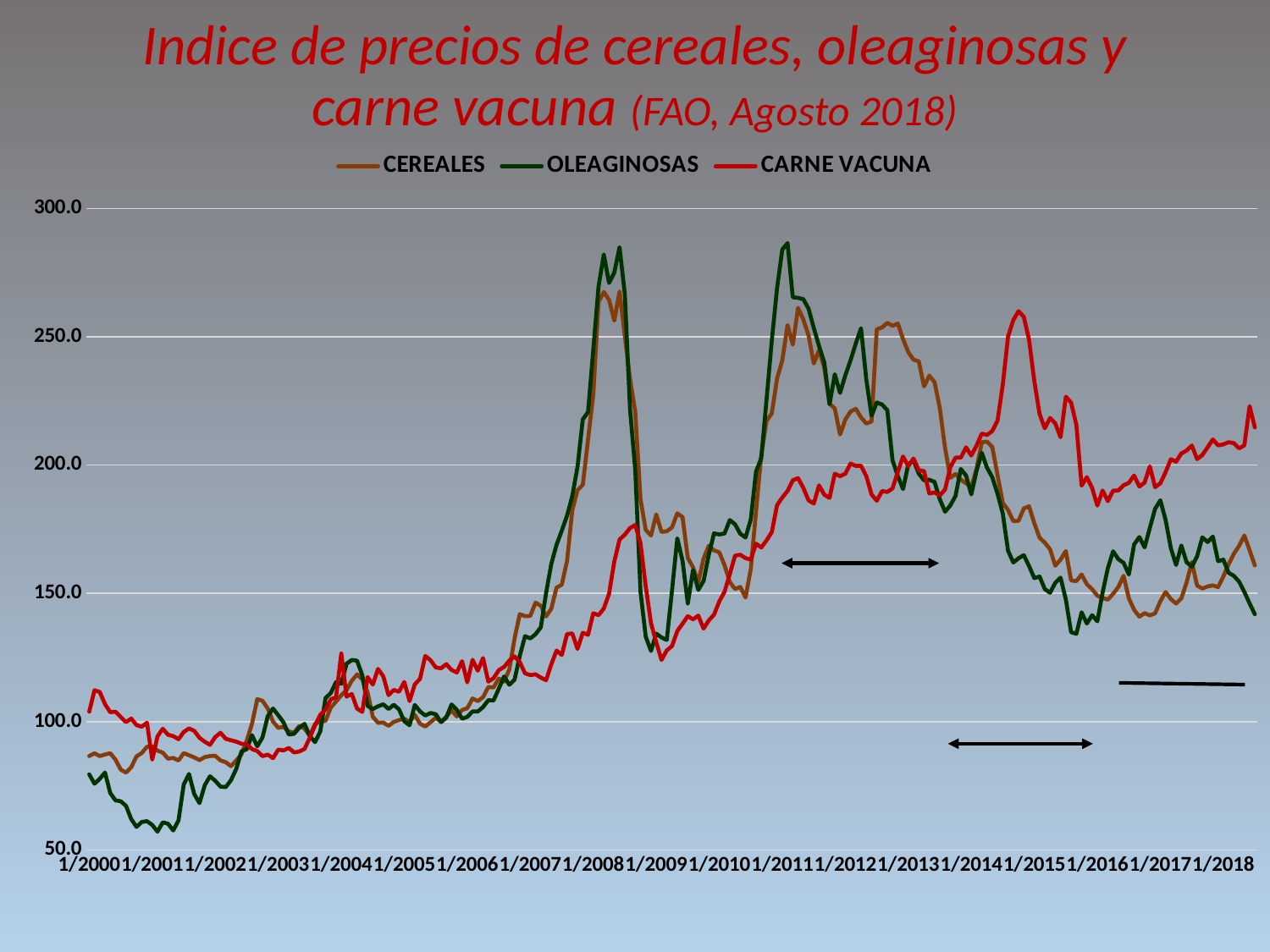

# Indice de precios de cereales, oleaginosas y carne vacuna (FAO, Agosto 2018)

### Chart

| Category |  |  |  |
|---|---|---|---|
| 1/2000 | 86.60215128071361 | 79.45902751574401 | 103.90463179288028 |
| 2/2000 | 87.70111287273608 | 75.83929106461731 | 112.2507404068465 |
| 3/2000 | 86.58778073515056 | 77.71971449887651 | 111.56913572437533 |
| 4/2000 | 87.21128004706044 | 80.19688013715134 | 106.84131030278185 |
| 5/2000 | 87.71113309522876 | 72.19369246574134 | 103.7239216459579 |
| 6/2000 | 85.18472156806175 | 69.33081199783369 | 103.87840537514464 |
| 7/2000 | 81.31763828035115 | 68.96971764325933 | 101.82929097199896 |
| 8/2000 | 80.15540764946647 | 67.21332450703528 | 99.81361328842847 |
| 9/2000 | 82.26469232138123 | 62.03530387251844 | 101.2170409536803 |
| 10/2000 | 86.46927642620224 | 58.98845691576149 | 98.66387192431141 |
| 11/2000 | 87.76901971791202 | 60.90639913165954 | 98.03037141471272 |
| 12/2000 | 90.24058030639448 | 61.2178241849402 | 99.5880946035349 |
| 1/2001 | 90.27510532350225 | 59.74278074331968 | 85.18975236849367 |
| 2/2001 | 88.70835674626743 | 57.14462643408629 | 94.28521449985125 |
| 3/2001 | 87.94847353423077 | 60.757026006762935 | 97.23011980586979 |
| 4/2001 | 85.58672262996599 | 60.235377239193696 | 94.9228200744318 |
| 5/2001 | 85.86054703286412 | 57.59893972129196 | 94.37998257461962 |
| 6/2001 | 84.86134236928959 | 61.522721232883406 | 93.17427203807235 |
| 7/2001 | 87.77825225924305 | 75.53458213611923 | 95.9695731840872 |
| 8/2001 | 86.92117636019503 | 79.61320123100231 | 97.34893795596447 |
| 9/2001 | 86.08357468007964 | 71.8033898702509 | 96.41139630572245 |
| 10/2001 | 85.03087469960545 | 68.2290046926502 | 93.71143157885054 |
| 11/2001 | 86.19420441450781 | 75.2387461075132 | 92.18578129175977 |
| 12/2001 | 86.60286405176365 | 78.72451763807986 | 90.98816966385228 |
| 1/2002 | 86.70075593582551 | 76.95841725444096 | 93.99892565622984 |
| 2/2002 | 84.91477325759662 | 74.6932489372819 | 95.67837850447104 |
| 3/2002 | 84.19504892918073 | 74.48878690520631 | 93.34262390565316 |
| 4/2002 | 82.66049580563268 | 77.17323340381428 | 92.75366766695954 |
| 5/2002 | 84.89868905459072 | 81.59211976810856 | 92.23593040315792 |
| 6/2002 | 87.29225177406067 | 88.44502946822524 | 91.37747126962293 |
| 7/2002 | 92.62098816538624 | 89.27160736117924 | 91.22812081805691 |
| 8/2002 | 99.18535257870107 | 94.73869370495936 | 89.31633651296269 |
| 9/2002 | 108.79335605942477 | 90.3971496828097 | 88.59704166040959 |
| 10/2002 | 108.13335949249183 | 93.85670057051942 | 86.55798747184367 |
| 11/2002 | 105.1431357442038 | 102.14936091470857 | 87.16465524662603 |
| 12/2002 | 100.0480999354989 | 105.12470369393385 | 85.77774369161115 |
| 1/2003 | 97.57817946788295 | 102.52627916919394 | 89.09413476460635 |
| 2/2003 | 97.99059549258725 | 99.68674778649167 | 88.81204225296031 |
| 3/2003 | 96.22062292913225 | 95.00285864814228 | 89.76684009070503 |
| 4/2003 | 95.71200795120369 | 95.2715275165697 | 88.00693547540689 |
| 5/2003 | 98.36534189683212 | 97.659593025665 | 88.38404492037071 |
| 6/2003 | 97.33700719146671 | 99.14570591338016 | 89.40377561864348 |
| 7/2003 | 94.42246421162395 | 94.39109063842768 | 93.76010209617071 |
| 8/2003 | 99.14173314982284 | 92.0321428860586 | 98.58595045959547 |
| 9/2003 | 99.90305836193912 | 96.20298616098101 | 102.6975500762287 |
| 10/2003 | 100.3246881981236 | 109.20708148844543 | 104.69692682349825 |
| 11/2003 | 105.48690137488398 | 111.16656533806942 | 108.69326745436882 |
| 12/2003 | 107.85078194314899 | 115.4495871894484 | 109.50478587171746 |
| 1/2004 | 110.2776373852443 | 114.77165407127616 | 126.57908066477897 |
| 2/2004 | 112.31645896187439 | 122.56285228555438 | 109.75545241676008 |
| 3/2004 | 115.9589760475581 | 124.05605083532285 | 110.79377068520932 |
| 4/2004 | 118.4276438064436 | 123.75305630200903 | 105.12121834660633 |
| 5/2004 | 116.49725572053451 | 118.11632464220266 | 103.81804475430644 |
| 6/2004 | 111.56350493096147 | 106.13483894914172 | 117.4231356499428 |
| 7/2004 | 101.94925888627336 | 104.9361281790078 | 114.46872937974967 |
| 8/2004 | 99.5431036327502 | 105.9723715800219 | 120.55327207434581 |
| 9/2004 | 99.65329131968973 | 106.78777279639348 | 117.70304488189656 |
| 10/2004 | 98.36085112985282 | 104.94044166834158 | 110.32095632832144 |
| 11/2004 | 99.90939593015811 | 106.5581970941255 | 112.36207947704366 |
| 12/2004 | 100.62293334741861 | 104.77909417054217 | 111.66597662916276 |
| 1/2005 | 101.12338707960579 | 100.15125947889294 | 115.48465537761501 |
| 2/2005 | 99.92367135011546 | 98.61343541610307 | 108.02323334518877 |
| 3/2005 | 102.64015628515024 | 106.53521598575155 | 114.52634105891994 |
| 4/2005 | 99.1851234844546 | 104.00305166158384 | 116.73866334385347 |
| 5/2005 | 98.1171332986494 | 102.40701596436648 | 125.61385406226337 |
| 6/2005 | 99.79246081728269 | 103.38613449818811 | 123.93505902070186 |
| 7/2005 | 101.55309526303711 | 102.89648363105006 | 121.11193078592224 |
| 8/2005 | 100.00711349464117 | 99.80507590506869 | 120.82424214905465 |
| 9/2005 | 101.93025116125362 | 101.59775795360386 | 122.42599488227776 |
| 10/2005 | 104.412210781781 | 106.72193771785976 | 120.17683791442626 |
| 11/2005 | 102.047719068559 | 104.61550618386293 | 119.14146561723078 |
| 12/2005 | 104.55764635840687 | 101.16710355000707 | 123.56477786235911 |
| 1/2006 | 105.21587319516787 | 101.86550843953974 | 115.31606007965034 |
| 2/2006 | 109.03342115925582 | 104.00180267871173 | 124.11705158030786 |
| 3/2006 | 108.00970790992466 | 103.97719769900313 | 119.86034418084573 |
| 4/2006 | 109.56860474954783 | 105.66161662653015 | 124.78823692336152 |
| 5/2006 | 113.49370093190663 | 108.37044749040805 | 115.60010473388525 |
| 6/2006 | 113.31770765179792 | 108.23897157620827 | 116.94253940357262 |
| 7/2006 | 116.80623873064273 | 112.85260095877359 | 120.08899703722477 |
| 8/2006 | 115.59477209667457 | 117.61693920444121 | 121.31388959528648 |
| 9/2006 | 120.30795742211755 | 114.40065332855617 | 123.77882436629663 |
| 10/2006 | 132.38591895995145 | 116.33179006959698 | 125.42717628696538 |
| 11/2006 | 141.92962112936834 | 125.66995908500765 | 123.19708067434487 |
| 12/2006 | 141.11134088837863 | 133.3375764967456 | 118.8348136199 |
| 1/2007 | 141.2325258179794 | 132.43365775663543 | 118.16220917261724 |
| 2/2007 | 146.39626494812293 | 134.0891999485138 | 118.44423940777868 |
| 3/2007 | 145.16907964360496 | 136.76116273501245 | 117.20463885764158 |
| 4/2007 | 141.02102447286674 | 150.01122358804344 | 116.14860044106258 |
| 5/2007 | 144.00014567041183 | 161.49885613754452 | 122.31966162677953 |
| 6/2007 | 152.2471880401181 | 168.94205939699697 | 127.7194841563642 |
| 7/2007 | 153.37977055181784 | 174.4843735679838 | 125.974351239574 |
| 8/2007 | 162.67253720212722 | 180.29991104364106 | 134.12163915427303 |
| 9/2007 | 182.43269223509296 | 187.94850223226052 | 134.40055079020559 |
| 10/2007 | 190.27126545401788 | 199.40808152964286 | 128.34554926169884 |
| 11/2007 | 192.2684495187428 | 217.83719674410798 | 134.64945233823698 |
| 12/2007 | 209.98626856279628 | 220.64606752565686 | 133.87735413653485 |
| 1/2008 | 227.5955866901332 | 245.0337138330881 | 142.24545213299191 |
| 2/2008 | 263.6651416903314 | 269.612653296183 | 141.51199305615467 |
| 3/2008 | 267.4828728307226 | 282.11558596141117 | 144.09896029359516 |
| 4/2008 | 264.36219062836324 | 270.99775846123384 | 149.83192116287597 |
| 5/2008 | 256.3201819871082 | 275.0573824850763 | 162.3927819113065 |
| 6/2008 | 267.6900549169683 | 284.93957780589017 | 170.98533337530023 |
| 7/2008 | 250.34335675147244 | 266.7428026313788 | 172.8874409075363 |
| 8/2008 | 233.57117553667862 | 221.63351966201228 | 175.4617812649164 |
| 9/2008 | 220.68398110239718 | 198.27409981334466 | 176.7010341647284 |
| 10/2008 | 186.6995414891717 | 150.6653653916985 | 169.58879541100555 |
| 11/2008 | 174.7419664963186 | 133.12306069366105 | 152.70159042781845 |
| 12/2008 | 172.5613923210566 | 127.54688818765018 | 138.4109265117453 |
| 1/2009 | 180.7706734260106 | 134.30954010971922 | 130.9378072582249 |
| 2/2009 | 174.00495039818213 | 132.8431816184003 | 124.04468905293436 |
| 3/2009 | 174.22189333989996 | 131.81165140779655 | 127.76219282379148 |
| 4/2009 | 175.76096951387566 | 151.26070395658982 | 129.5030090352081 |
| 5/2009 | 181.21442760631902 | 171.4738160217041 | 135.2842686719365 |
| 6/2009 | 179.75394836654695 | 162.68627575970427 | 138.19130043224553 |
| 7/2009 | 163.8251735314129 | 146.0788574074257 | 141.10428783415796 |
| 8/2009 | 160.14294600096827 | 159.11685115074434 | 139.88068324267567 |
| 9/2009 | 154.37439976808602 | 151.35439550013498 | 141.35434537486455 |
| 10/2009 | 163.55723360761985 | 154.83070122117363 | 136.2725784153233 |
| 11/2009 | 168.5760603519509 | 165.001859124095 | 139.45919703612083 |
| 12/2009 | 166.7345115841519 | 173.4275907306367 | 141.72147951319562 |
| 1/2010 | 166.01535204322718 | 172.97674265456314 | 146.85058593451933 |
| 2/2010 | 160.98359186119706 | 173.35975048132934 | 150.646491998323 |
| 3/2010 | 154.4085754578157 | 178.59977766697946 | 157.51493639326057 |
| 4/2010 | 151.70979780987562 | 176.9279439595968 | 164.692322814833 |
| 5/2010 | 152.4976639872536 | 173.25286498253675 | 165.06596340151444 |
| 6/2010 | 148.3828658121956 | 171.78495461842033 | 163.7293904708827 |
| 7/2010 | 159.51455208416377 | 178.85026536864123 | 163.15875827931401 |
| 8/2010 | 182.0731687524287 | 197.52073138947085 | 169.37192507856722 |
| 9/2010 | 204.00495664567435 | 202.77511887146616 | 167.89906353442865 |
| 10/2010 | 217.24112219020486 | 225.6121603181434 | 170.6776482620049 |
| 11/2010 | 220.10055555981677 | 248.4510225986236 | 173.88671538374604 |
| 12/2010 | 233.76253490014176 | 268.87214287891493 | 184.36865033512703 |
| 1/2011 | 240.8344140611325 | 284.0262006048349 | 187.3943740082538 |
| 2/2011 | 254.57565926156752 | 286.52522191175007 | 189.89863270893002 |
| 3/2011 | 246.9381595111035 | 265.3941221636902 | 194.0945770374281 |
| 4/2011 | 261.2946886599115 | 265.18306466225556 | 194.94252877884742 |
| 5/2011 | 256.8005021869597 | 264.69037276930345 | 191.1717720177175 |
| 6/2011 | 250.56134333509692 | 260.97708016252426 | 186.25167655282476 |
| 7/2011 | 239.6077887535188 | 253.41924820926369 | 185.0596218191156 |
| 8/2011 | 244.77714557942352 | 246.40292402599124 | 192.10182711970077 |
| 9/2011 | 237.8562445252424 | 240.02380906232773 | 188.47214891953416 |
| 10/2011 | 223.94338902793635 | 223.71366459822997 | 187.25435555262786 |
| 11/2011 | 222.07428336109706 | 235.4016214217865 | 196.65212183733402 |
| 12/2011 | 211.91746451607284 | 228.13711543789864 | 195.71082215222225 |
| 1/2012 | 217.7305952637362 | 234.96914265037532 | 196.63654949295483 |
| 2/2012 | 220.86524112192131 | 240.83093121331635 | 200.61741166598244 |
| 3/2012 | 221.9475382853899 | 247.430647004466 | 199.70241255755735 |
| 4/2012 | 218.61381083729046 | 253.35413484559618 | 199.6985605275922 |
| 5/2012 | 216.18518312066763 | 233.3904815129062 | 195.74706636936932 |
| 6/2012 | 217.01019201405 | 219.24076831498175 | 188.54661767380446 |
| 7/2012 | 252.95548032581632 | 224.40675671679102 | 186.12815141264042 |
| 8/2012 | 253.63496058242862 | 223.61816537533193 | 189.8976952738681 |
| 9/2012 | 255.42261657407704 | 221.40180216856015 | 189.5495582126387 |
| 10/2012 | 254.28489209707737 | 201.85697204149741 | 190.92674050116915 |
| 11/2012 | 255.18479798622357 | 195.80069120734203 | 197.3644642242406 |
| 12/2012 | 249.09913369124186 | 190.66113479138693 | 203.34907910370958 |
| 1/2013 | 244.013181728537 | 200.31767695264594 | 199.56078288334464 |
| 2/2013 | 241.08152413208379 | 201.830860984495 | 202.57760879606286 |
| 3/2013 | 240.47585036126887 | 196.66908247836798 | 198.00049857644 |
| 4/2013 | 230.68648412629366 | 194.04628798767877 | 197.65418174860437 |
| 5/2013 | 234.83983597563295 | 194.30426681492548 | 188.93112468773407 |
| 6/2013 | 232.32225386379946 | 193.45961647124412 | 189.35545909708517 |
| 7/2013 | 222.27085784175716 | 186.6909161092214 | 188.13644973679033 |
| 8/2013 | 206.77369284327932 | 181.84429459039808 | 190.48379617137022 |
| 9/2013 | 195.04010606770427 | 184.27089290444204 | 199.16283167058862 |
| 10/2013 | 196.56680860295648 | 188.0235389336836 | 202.90800983836098 |
| 11/2013 | 194.31342274842325 | 198.5052150043567 | 202.90670692156607 |
| 12/2013 | 192.9211406758915 | 195.96124367610443 | 206.90014689807236 |
| 1/2014 | 191.41937141911603 | 188.55060892080596 | 203.73883644793756 |
| 2/2014 | 198.5912789490063 | 197.78875011157447 | 207.61935696888202 |
| 3/2014 | 208.91749222529245 | 204.77329869158712 | 212.29248520675122 |
| 4/2014 | 209.15090971973794 | 198.9510985993417 | 211.75438057043903 |
| 5/2014 | 207.04059624541392 | 195.26646126856514 | 213.33610350976153 |
| 6/2014 | 196.10670480753072 | 188.7877334639043 | 217.33651042558157 |
| 7/2014 | 185.21150982071492 | 181.09166864994904 | 231.36849000154047 |
| 8/2014 | 182.54584917191448 | 166.6339135744962 | 250.08184962173675 |
| 9/2014 | 178.165045983799 | 162.0448831093222 | 256.5352072127322 |
| 10/2014 | 178.29738321297043 | 163.68905738979558 | 259.99834033632925 |
| 11/2014 | 183.1689246366639 | 164.89359146683492 | 257.79294551981934 |
| 12/2014 | 183.93569482711987 | 160.66767985777085 | 248.86579394645477 |
| 1/2015 | 177.37340670246857 | 155.98062693911405 | 232.81238910462187 |
| 2/2015 | 171.72112515448816 | 156.55353865275953 | 219.9622569483003 |
| 3/2015 | 169.80437258758536 | 151.6827685771892 | 214.36064846592723 |
| 4/2015 | 167.16258951494828 | 150.22856667168057 | 218.38529597038544 |
| 5/2015 | 160.75453441221558 | 154.1169798931394 | 216.24026375119115 |
| 6/2015 | 163.15247363729802 | 156.1725226870456 | 210.8519210994326 |
| 7/2015 | 166.4924794978232 | 147.610853686119 | 226.64960227191037 |
| 8/2015 | 155.06148393563254 | 134.87428765506246 | 224.36020345100388 |
| 9/2015 | 154.77334107418164 | 134.24441801211378 | 215.74150662689627 |
| 10/2015 | 157.33363926460027 | 142.6217679897347 | 191.99910338018074 |
| 11/2015 | 153.5798201791696 | 138.22830792620533 | 195.31815251685492 |
| 12/2015 | 151.62068329990882 | 141.49519373641024 | 191.15858572327272 |
| 1/2016 | 149.10451717987607 | 139.10921736964278 | 184.23057703394917 |
| 2/2016 | 148.2267740967146 | 150.29065072695582 | 190.12044935231364 |
| 3/2016 | 147.55620028871786 | 159.8132026019822 | 185.93619226391348 |
| 4/2016 | 149.81092390685458 | 166.39537534000615 | 190.05072069787587 |
| 5/2016 | 152.48495740416797 | 163.33072431071682 | 190.12045397264293 |
| 6/2016 | 156.8632251015483 | 161.89867750380267 | 192.154545327182 |
| 7/2016 | 148.0674801588896 | 157.3499063483619 | 193.09051387661242 |
| 8/2016 | 143.59677395449043 | 169.04715548460626 | 195.92836868861772 |
| 9/2016 | 140.91177048470735 | 171.97446139905986 | 191.65921732162116 |
| 10/2016 | 142.30904242613758 | 167.91765360481622 | 193.19762729074014 |
| 11/2016 | 141.4496078902539 | 175.55055664845185 | 199.50214571714014 |
| 12/2016 | 142.21048673198993 | 182.96715232498255 | 191.40917742411833 |
| 1/2017 | 146.9293830576563 | 186.29266501335584 | 192.91939592222192 |
| 2/2017 | 150.49527367019607 | 178.6746740526072 | 197.26035754146002 |
| 3/2017 | 147.79771846739658 | 167.62679288801596 | 202.302599408398 |
| 4/2017 | 146.0352705348882 | 161.0619032556574 | 201.35228260472826 |
| 5/2017 | 148.0408411873687 | 168.6938614606737 | 204.54328960026916 |
| 6/2017 | 154.25768718457968 | 162.145914489403 | 205.68069717371898 |
| 7/2017 | 162.15967632628778 | 160.36632496133544 | 207.63872107981908 |
| 8/2017 | 153.04959367644608 | 164.439701217336 | 202.33720736206507 |
| 9/2017 | 151.86156050310643 | 171.85569253110774 | 203.93236732548624 |
| 10/2017 | 152.70060932366212 | 170.041197162391 | 206.9463601546743 |
| 11/2017 | 153.110729532595 | 172.15070967767366 | 209.9924236819156 |
| 12/2017 | 152.42959633819675 | 162.56479709900287 | 207.72437090889778 |
| 1/2018 | 156.6058650356342 | 163.13440370646543 | 208.07343865492308 |
| 2/2018 | 161.29896899983493 | 158.0339246645665 | 208.94055138281638 |
| 3/2018 | 165.43469787243222 | 156.81294343192144 | 208.5613280999092 |
| 4/2018 | 168.4965690584689 | 154.56606600508402 | 206.54243347336214 |
| 5/2018 | 172.56287175400223 | 150.5729493610934 | 207.70486752162287 |
| 6/2018 | 166.82788683631188 | 146.07042557635873 | 222.98736684747652 |
| 7/2018 | 160.85893705533204 | 141.86842418501598 | 214.7051978337132 |